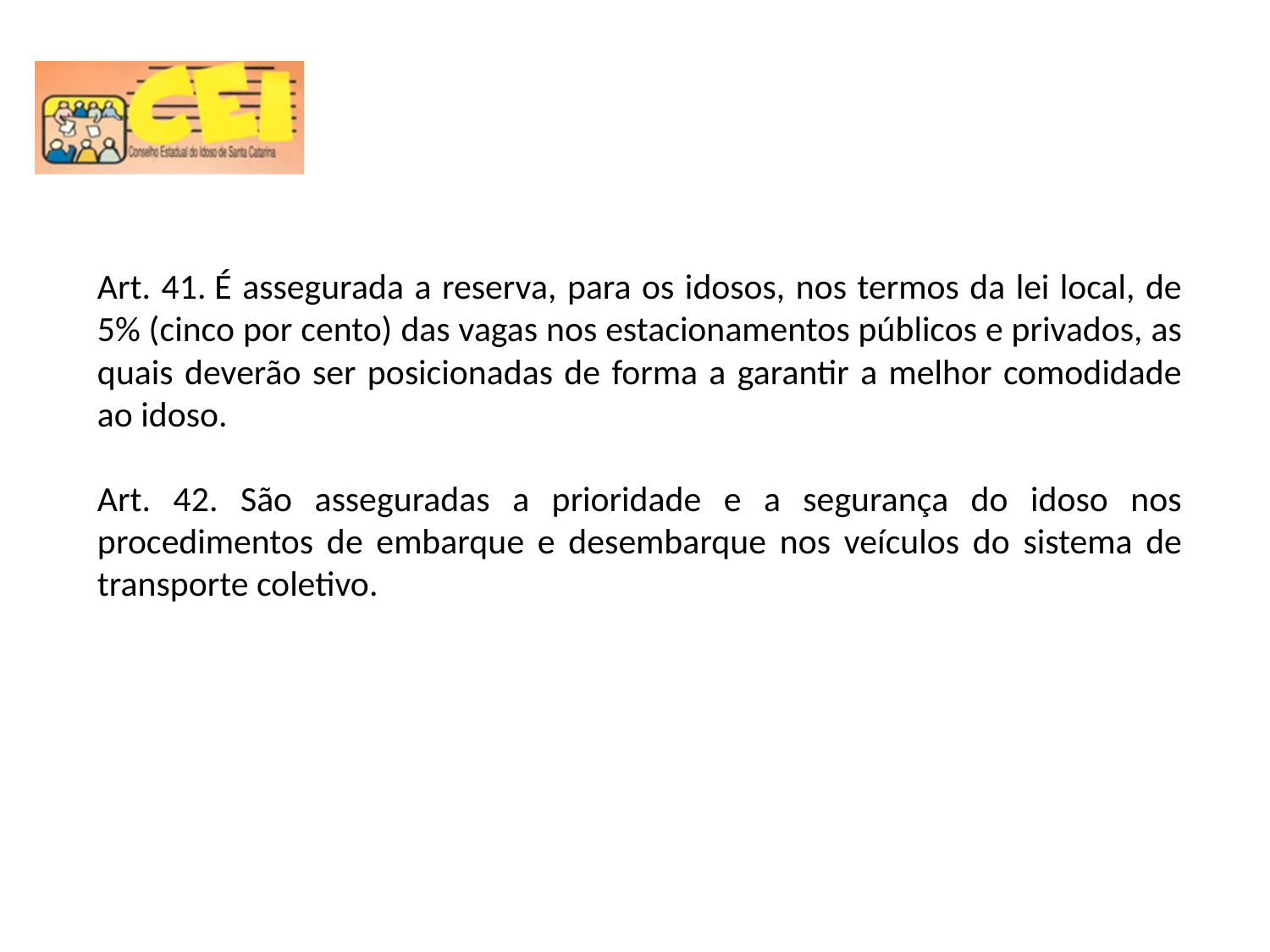

Art. 41. É assegurada a reserva, para os idosos, nos termos da lei local, de 5% (cinco por cento) das vagas nos estacionamentos públicos e privados, as quais deverão ser posicionadas de forma a garantir a melhor comodidade ao idoso.

Art. 42. São asseguradas a prioridade e a segurança do idoso nos procedimentos de embarque e desembarque nos veículos do sistema de transporte coletivo.